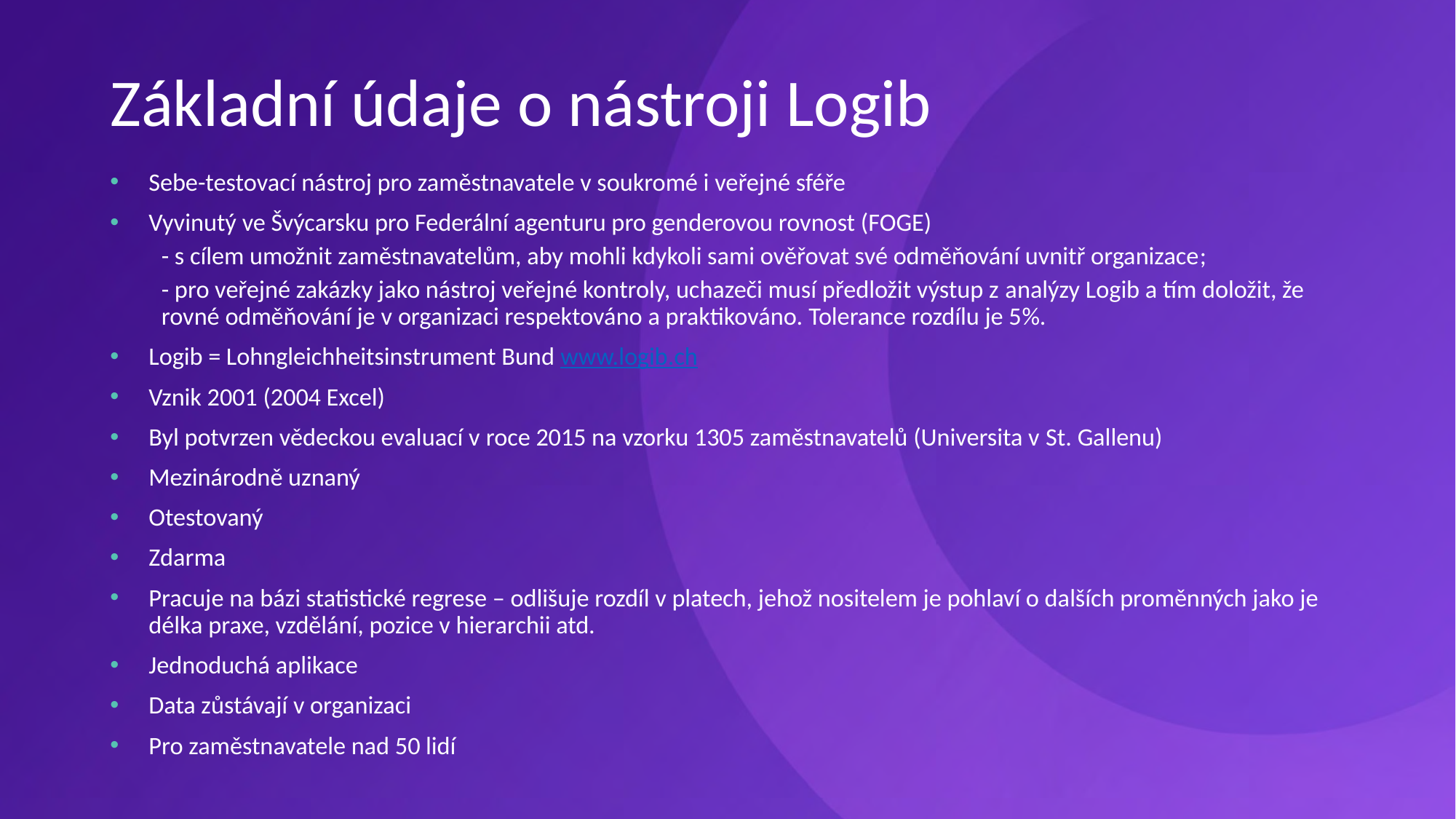

# Základní údaje o nástroji Logib
Sebe-testovací nástroj pro zaměstnavatele v soukromé i veřejné sféře
Vyvinutý ve Švýcarsku pro Federální agenturu pro genderovou rovnost (FOGE)
- s cílem umožnit zaměstnavatelům, aby mohli kdykoli sami ověřovat své odměňování uvnitř organizace;
- pro veřejné zakázky jako nástroj veřejné kontroly, uchazeči musí předložit výstup z analýzy Logib a tím doložit, že rovné odměňování je v organizaci respektováno a praktikováno. Tolerance rozdílu je 5%.
Logib = Lohngleichheitsinstrument Bund www.logib.ch
Vznik 2001 (2004 Excel)
Byl potvrzen vědeckou evaluací v roce 2015 na vzorku 1305 zaměstnavatelů (Universita v St. Gallenu)
Mezinárodně uznaný
Otestovaný
Zdarma
Pracuje na bázi statistické regrese – odlišuje rozdíl v platech, jehož nositelem je pohlaví o dalších proměnných jako je délka praxe, vzdělání, pozice v hierarchii atd.
Jednoduchá aplikace
Data zůstávají v organizaci
Pro zaměstnavatele nad 50 lidí